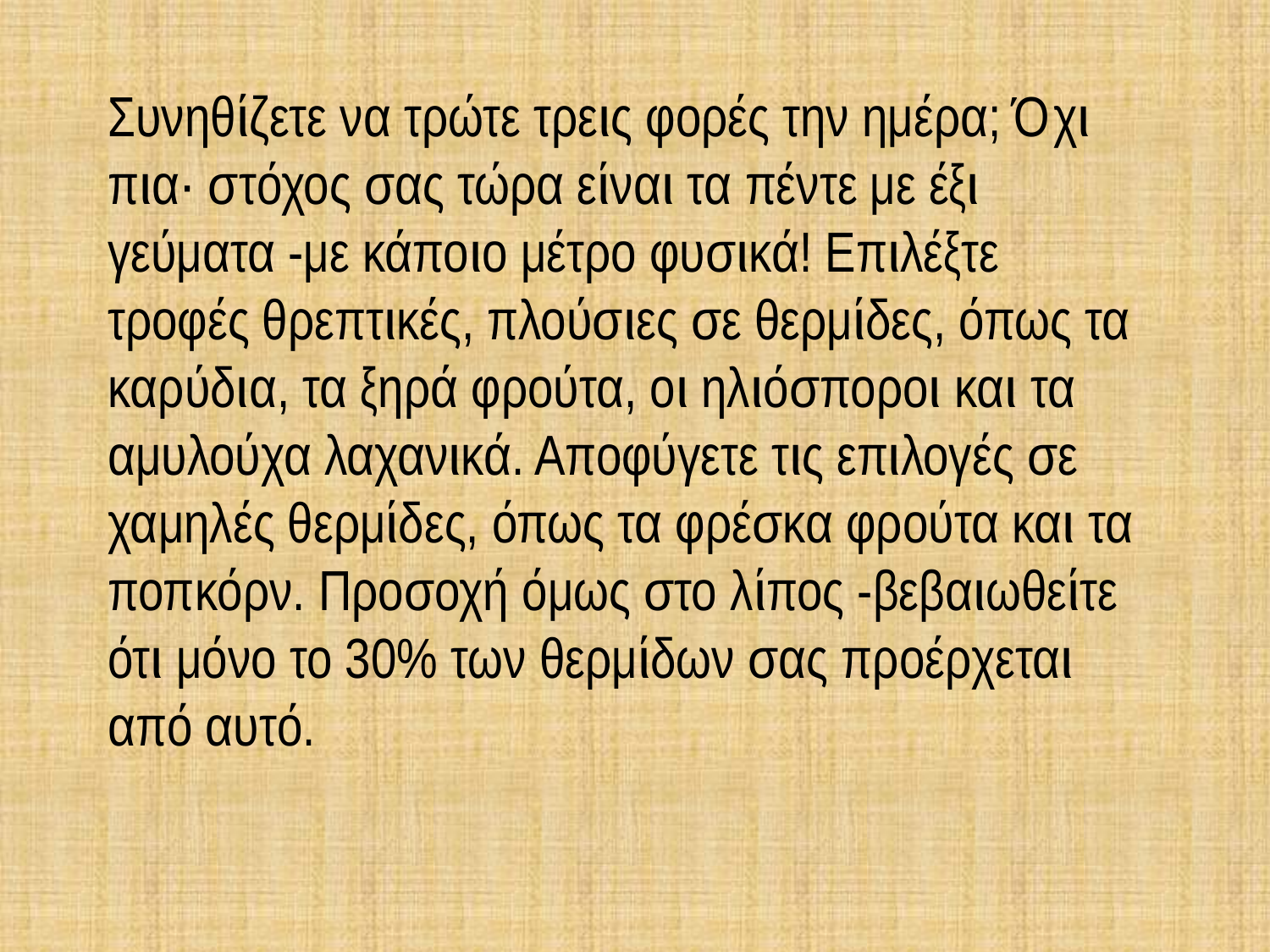

Συνηθίζετε να τρώτε τρεις φορές την ημέρα; Όχι πια· στόχος σας τώρα είναι τα πέντε με έξι γεύματα -με κάποιο μέτρο φυσικά! Επιλέξτε τροφές θρεπτικές, πλούσιες σε θερμίδες, όπως τα καρύδια, τα ξηρά φρούτα, οι ηλιόσποροι και τα αμυλούχα λαχανικά. Αποφύγετε τις επιλογές σε χαμηλές θερμίδες, όπως τα φρέσκα φρούτα και τα ποπκόρν. Προσοχή όμως στο λίπος -βεβαιωθείτε ότι μόνο το 30% των θερμίδων σας προέρχεται από αυτό.